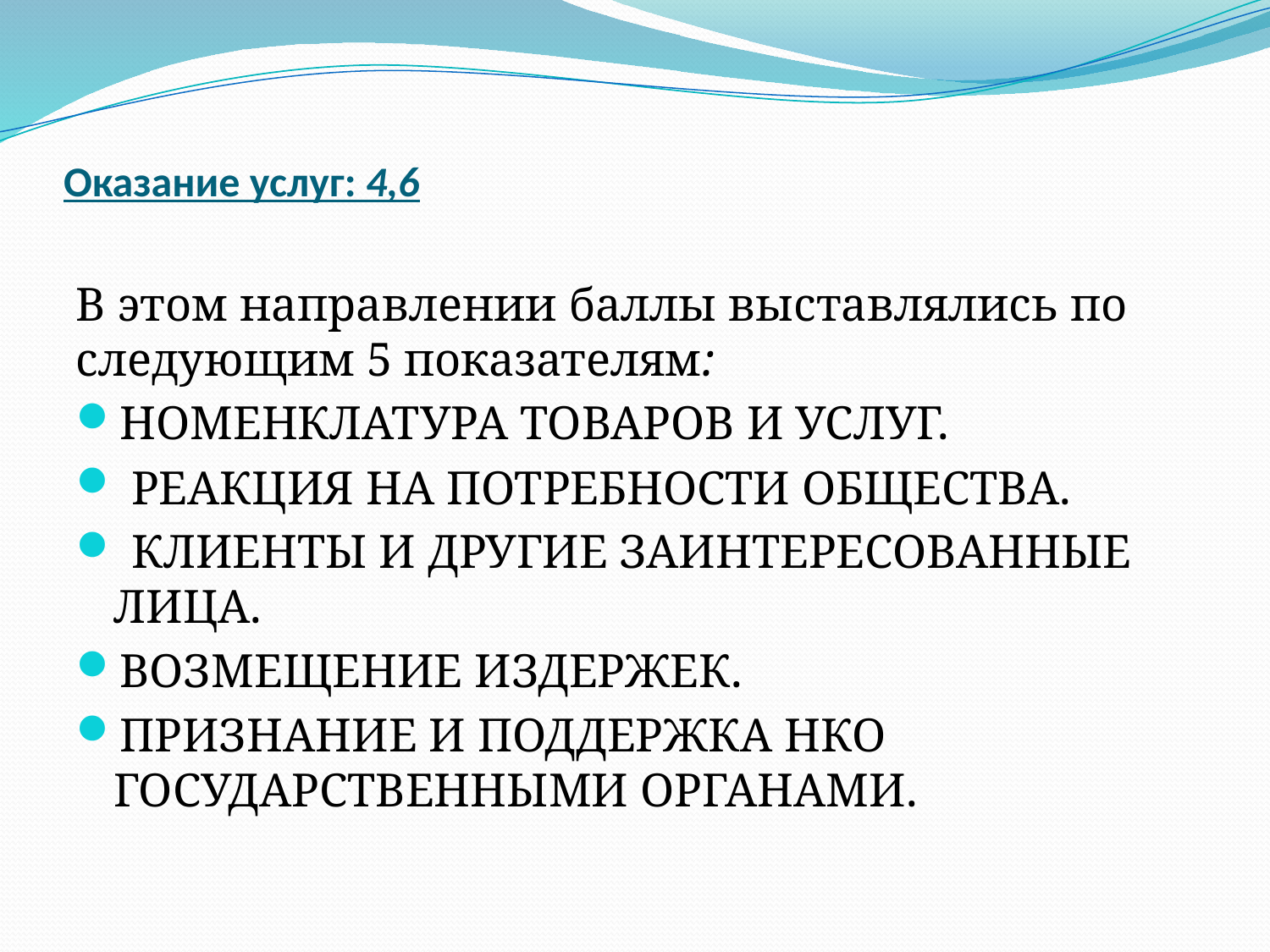

# Оказание услуг: 4,6
В этом направлении баллы выставлялись по следующим 5 показателям:
НОМЕНКЛАТУРА ТОВАРОВ И УСЛУГ.
 РЕАКЦИЯ НА ПОТРЕБНОСТИ ОБЩЕСТВА.
 КЛИЕНТЫ И ДРУГИЕ ЗАИНТЕРЕСОВАННЫЕ ЛИЦА.
ВОЗМЕЩЕНИЕ ИЗДЕРЖЕК.
ПРИЗНАНИЕ И ПОДДЕРЖКА НКО ГОСУДАРСТВЕННЫМИ ОРГАНАМИ.